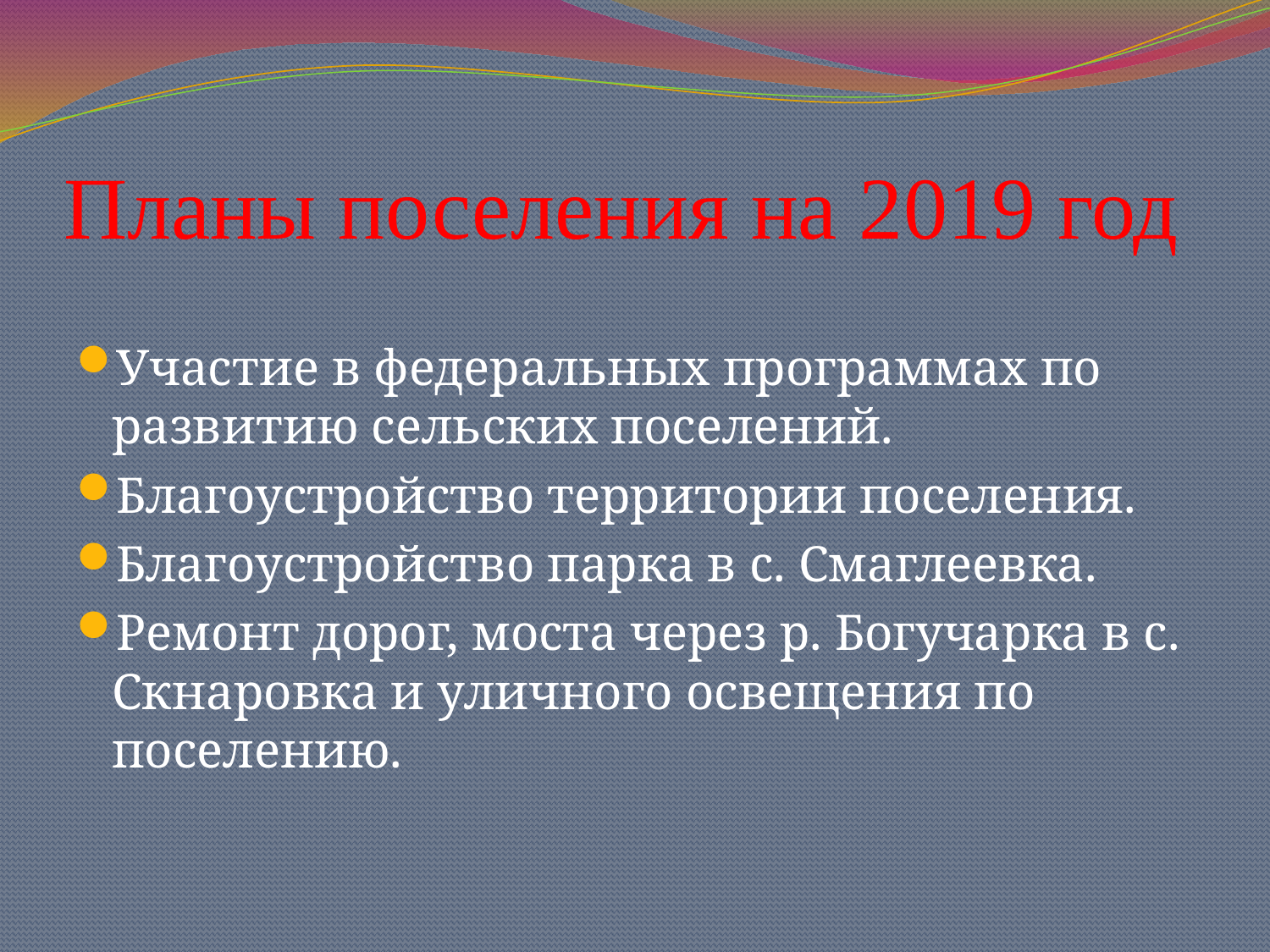

# Планы поселения на 2019 год

Участие в федеральных программах по развитию сельских поселений.
Благоустройство территории поселения.
Благоустройство парка в с. Смаглеевка.
Ремонт дорог, моста через р. Богучарка в с. Скнаровка и уличного освещения по поселению.